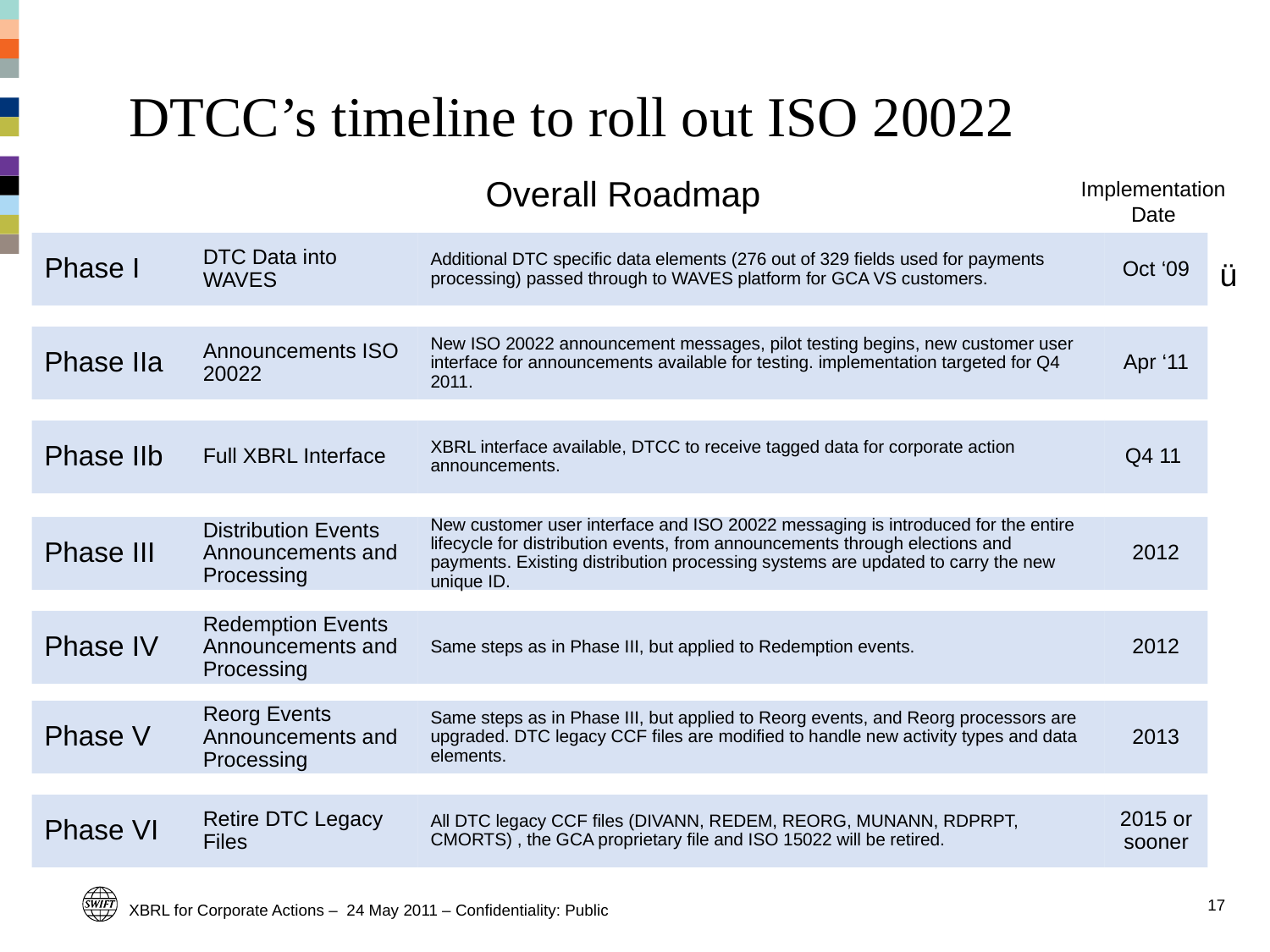

# DTCC’s timeline to roll out ISO 20022
Overall Roadmap
Implementation Date
Phase I
DTC Data into
WAVES
Additional DTC specific data elements (276 out of 329 fields used for payments processing) passed through to WAVES platform for GCA VS customers.
Oct ‘09
ü
Phase IIa
Announcements ISO 20022
New ISO 20022 announcement messages, pilot testing begins, new customer user interface for announcements available for testing. implementation targeted for Q4  2011.
Apr ‘11
Phase IIb
Full XBRL Interface
XBRL interface available, DTCC to receive tagged data for corporate action announcements.
Q4 11
Phase III
Distribution Events Announcements and Processing
New customer user interface and ISO 20022 messaging is introduced for the entire lifecycle for distribution events, from announcements through elections and payments. Existing distribution processing systems are updated to carry the new unique ID.
2012
Phase IV
Redemption Events Announcements and Processing
Same steps as in Phase III, but applied to Redemption events.
2012
Phase V
Reorg Events Announcements and Processing
Same steps as in Phase III, but applied to Reorg events, and Reorg processors are upgraded. DTC legacy CCF files are modified to handle new activity types and data elements.
2013
Phase VI
Retire DTC Legacy Files
All DTC legacy CCF files (DIVANN, REDEM, REORG, MUNANN, RDPRPT, CMORTS) , the GCA proprietary file and ISO 15022 will be retired.
2015 or sooner
17
XBRL for Corporate Actions –  24 May 2011 – Confidentiality: Public